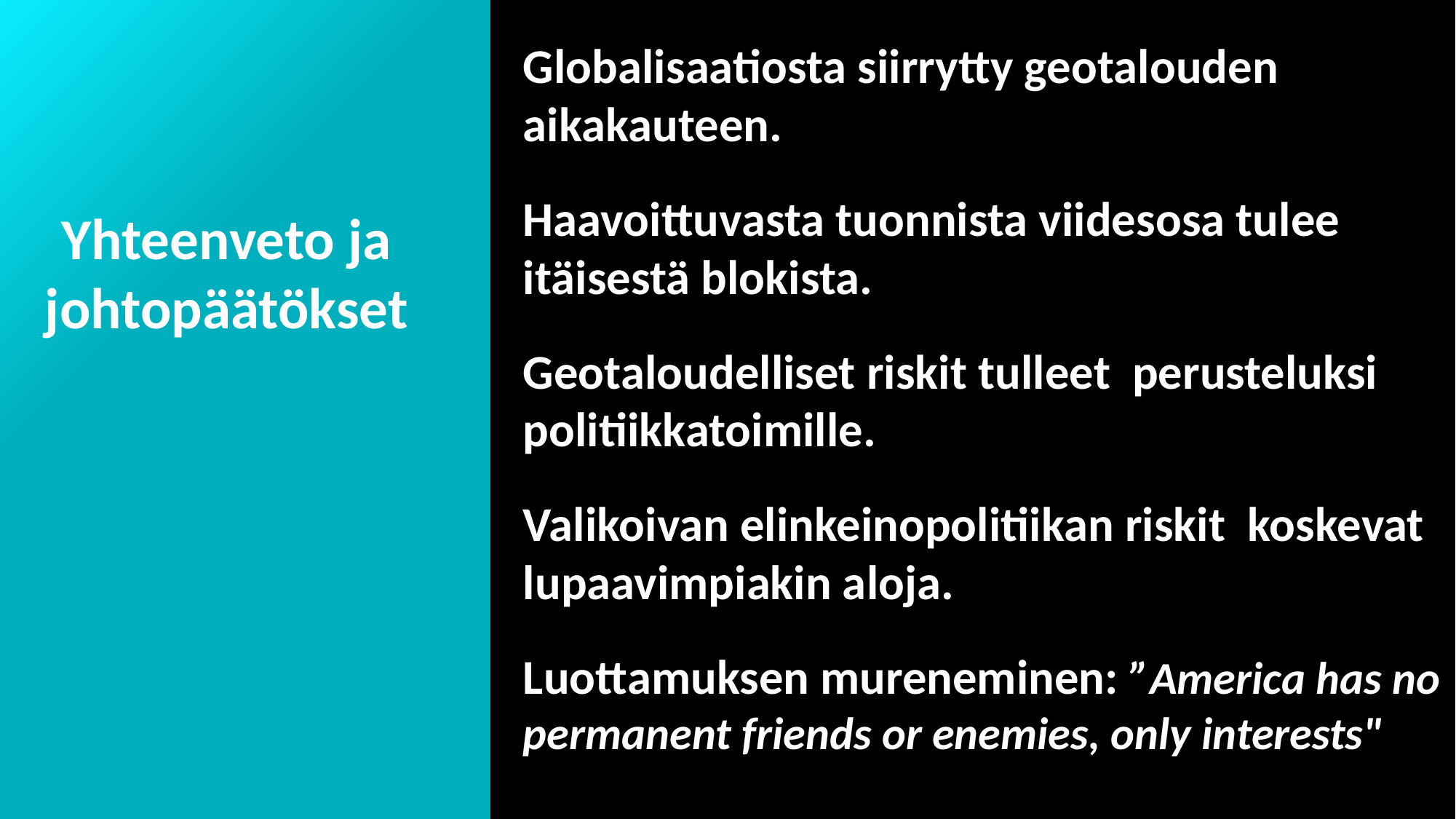

Globalisaatiosta siirrytty geotalouden aikakauteen.
Haavoittuvasta tuonnista viidesosa tulee itäisestä blokista.
Geotaloudelliset riskit tulleet  perusteluksi politiikkatoimille.
Valikoivan elinkeinopolitiikan riskit  koskevat lupaavimpiakin aloja.
Luottamuksen mureneminen: ”America has no permanent friends or enemies, only interests"
Yhteenveto ja johtopäätökset